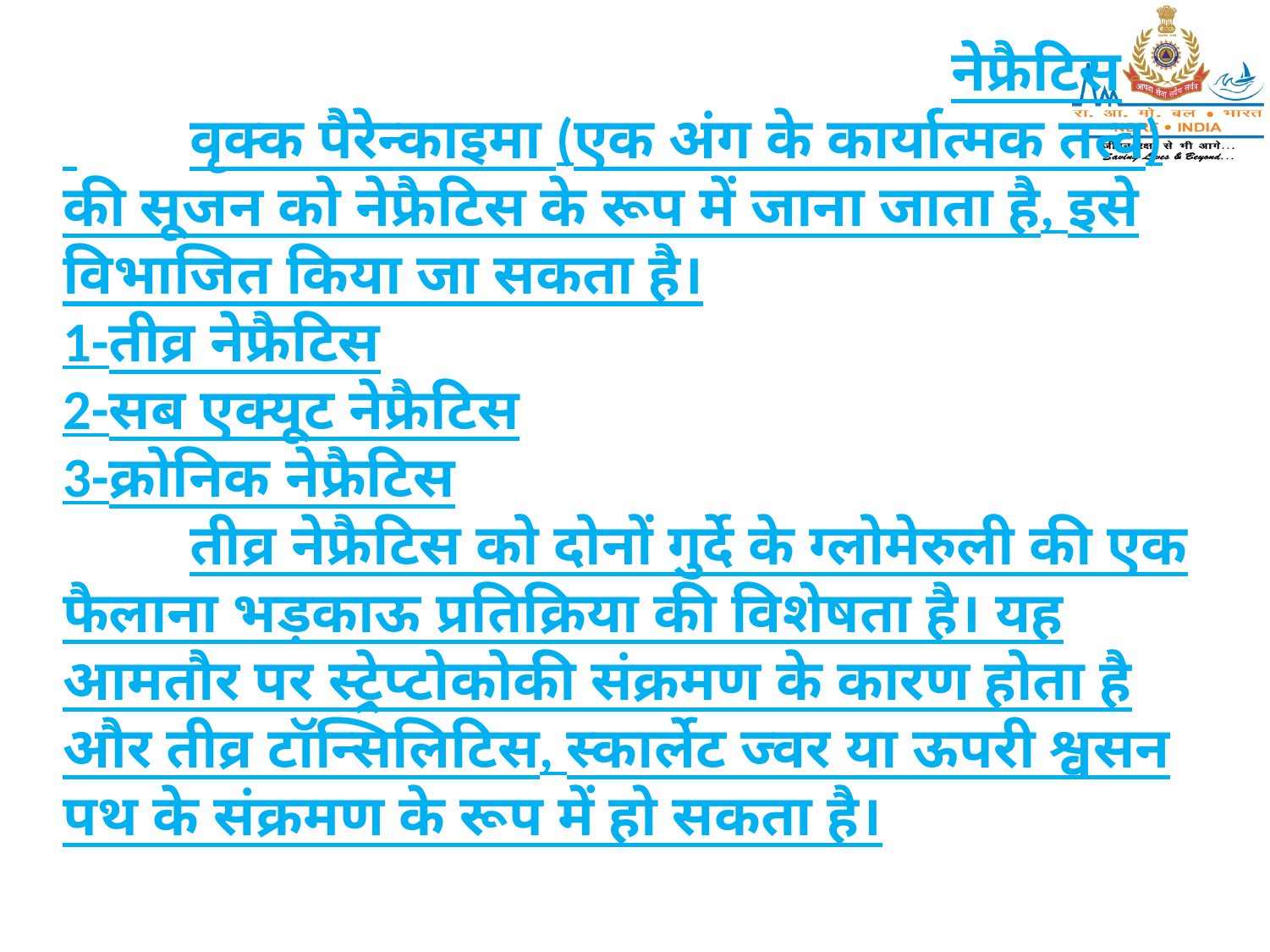

नेफ्रैटिस
 	वृक्क पैरेन्काइमा (एक अंग के कार्यात्मक तत्व) की सूजन को नेफ्रैटिस के रूप में जाना जाता है, इसे विभाजित किया जा सकता है।
1-तीव्र नेफ्रैटिस
2-सब एक्यूट नेफ्रैटिस
3-क्रोनिक नेफ्रैटिस
	तीव्र नेफ्रैटिस को दोनों गुर्दे के ग्लोमेरुली की एक फैलाना भड़काऊ प्रतिक्रिया की विशेषता है। यह आमतौर पर स्ट्रेप्टोकोकी संक्रमण के कारण होता है और तीव्र टॉन्सिलिटिस, स्कार्लेट ज्वर या ऊपरी श्वसन पथ के संक्रमण के रूप में हो सकता है।